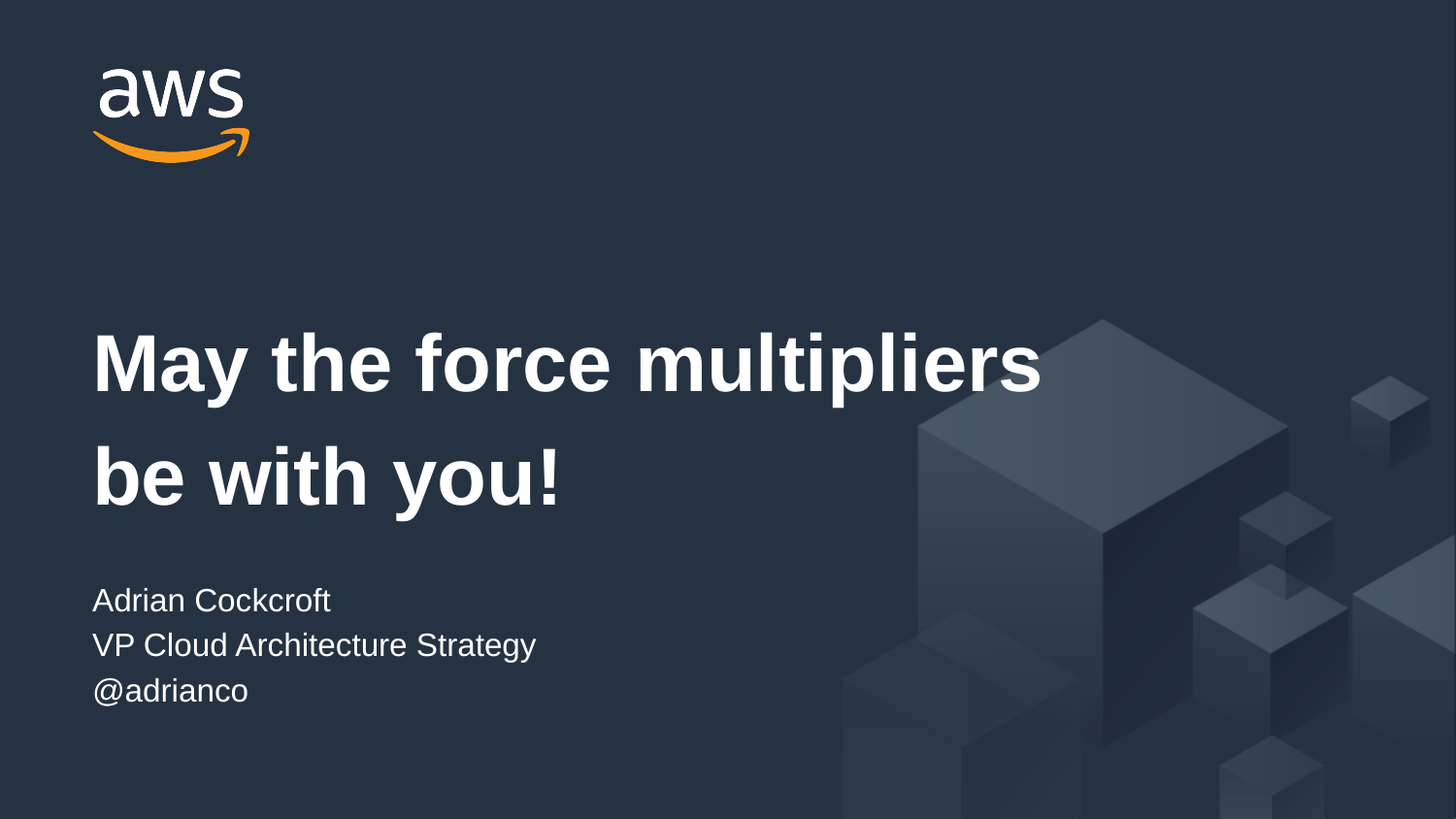

May the force multipliers
be with you!
Adrian Cockcroft
VP Cloud Architecture Strategy
@adrianco